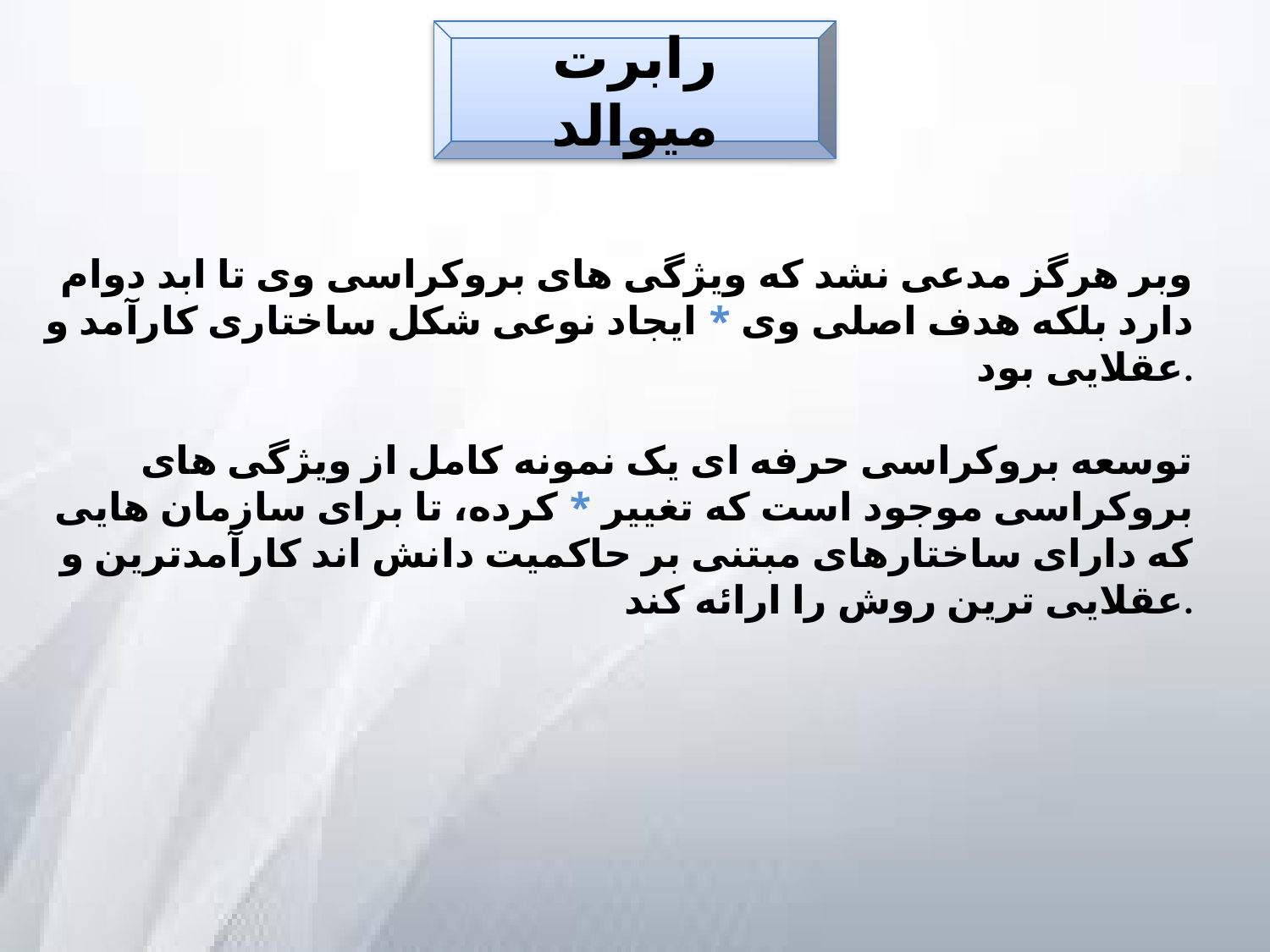

رابرت میوالد
وبر هرگز مدعی نشد که ویژگی های بروکراسی وی تا ابد دوام دارد بلکه هدف اصلی وی * ایجاد نوعی شکل ساختاری کارآمد و عقلایی بود.

توسعه بروکراسی حرفه ای یک نمونه کامل از ویژگی های بروکراسی موجود است که تغییر * کرده، تا برای سازمان هایی که دارای ساختارهای مبتنی بر حاکمیت دانش اند کارآمدترین و عقلایی ترین روش را ارائه کند.